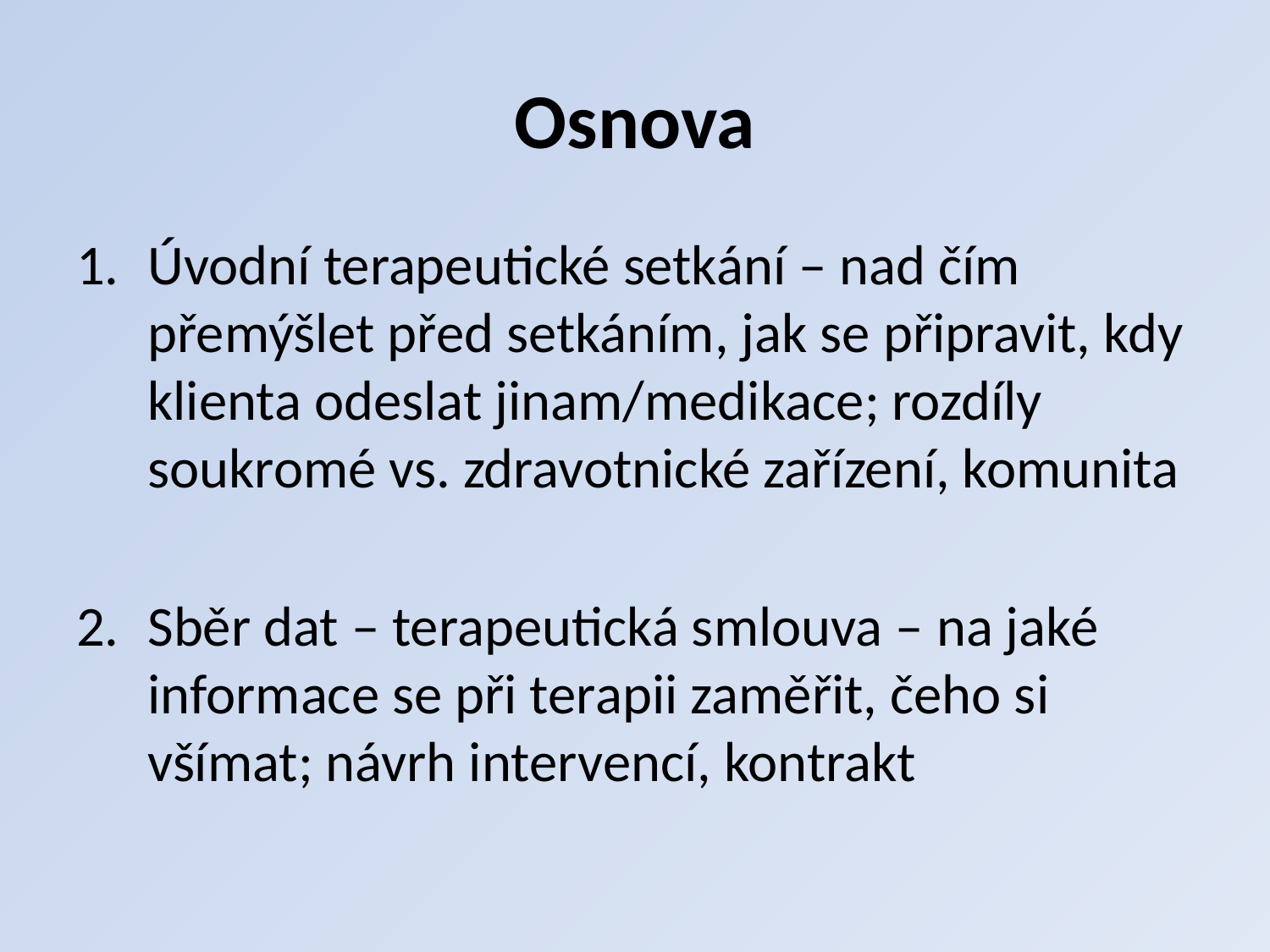

# Osnova
Úvodní terapeutické setkání – nad čím přemýšlet před setkáním, jak se připravit, kdy klienta odeslat jinam/medikace; rozdíly soukromé vs. zdravotnické zařízení, komunita

Sběr dat – terapeutická smlouva – na jaké informace se při terapii zaměřit, čeho si všímat; návrh intervencí, kontrakt